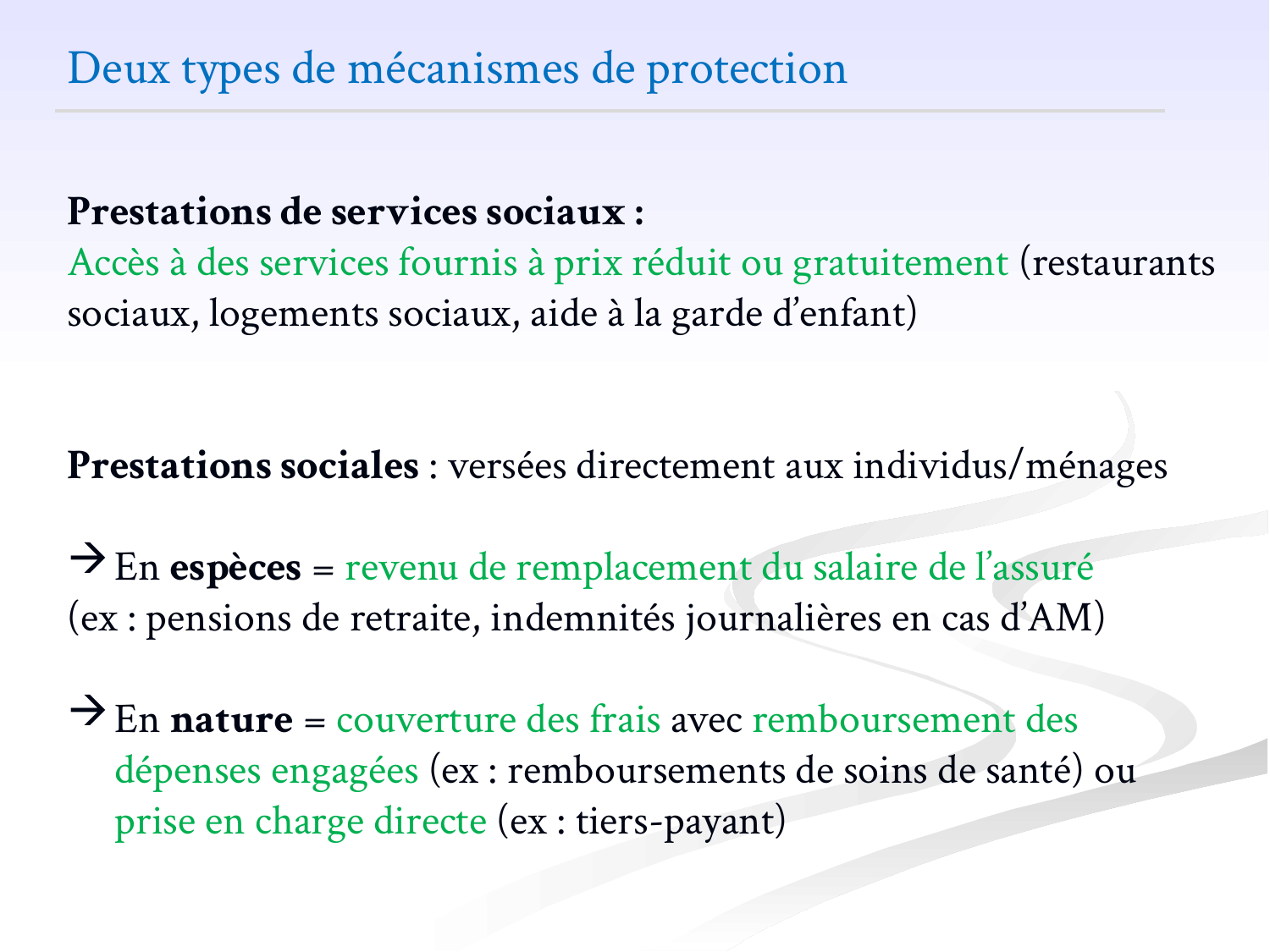

Deux types de mécanismes de protection
Prestations de services sociaux :
Accès à des services fournis à prix réduit ou gratuitement (restaurants sociaux, logements sociaux, aide à la garde d’enfant)

Prestations sociales : versées directement aux individus/ménages

En espèces = revenu de remplacement du salaire de l’assuré
(ex : pensions de retraite, indemnités journalières en cas d’AM)

En nature = couverture des frais avec remboursement des dépenses engagées (ex : remboursements de soins de santé) ou prise en charge directe (ex : tiers-payant)